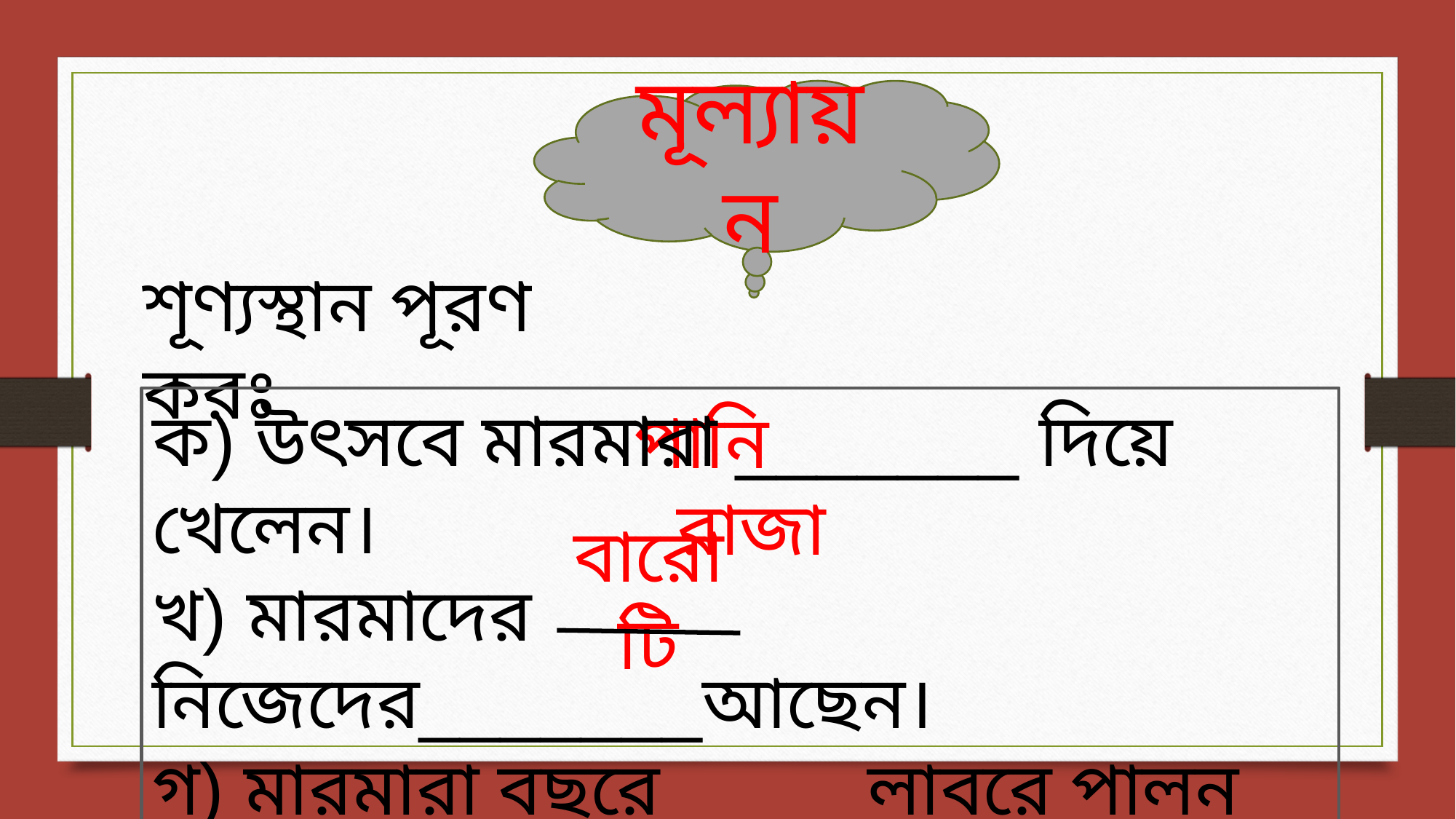

মূল্যায়ন
শূণ্যস্থান পূরণ করঃ
ক) উৎসবে মারমারা _______ দিয়ে খেলেন।
খ) মারমাদের নিজেদের_______আছেন।
গ) মারমারা বছরে           লাবরে পালন করেন।
পানি
রাজা
বারোটি